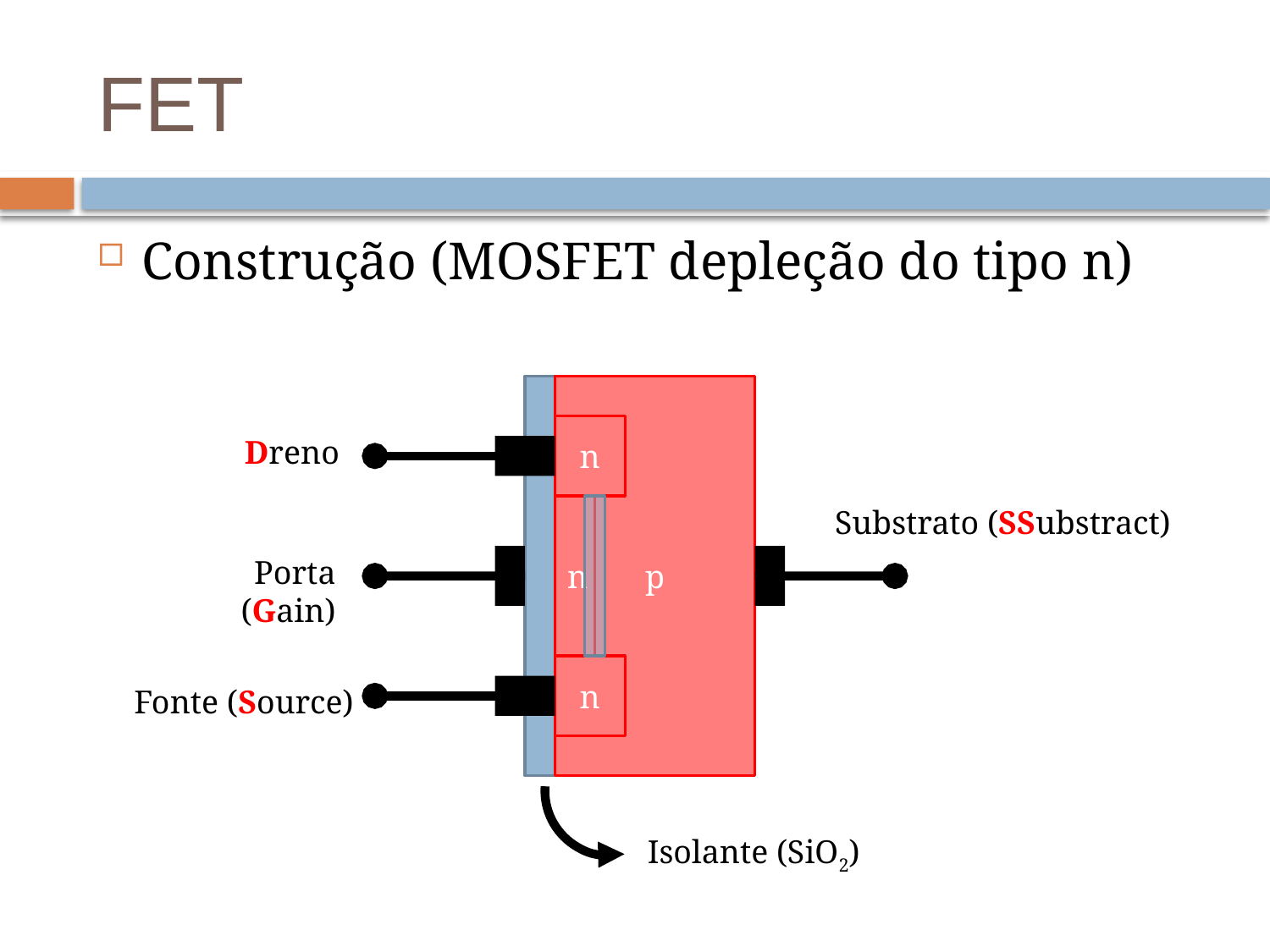

# FET
Construção (MOSFET depleção do tipo n)

p
n

n

n

Dreno

Substrato (SSubstract)
Porta (Gain)
Fonte (Source)

Isolante (SiO2)